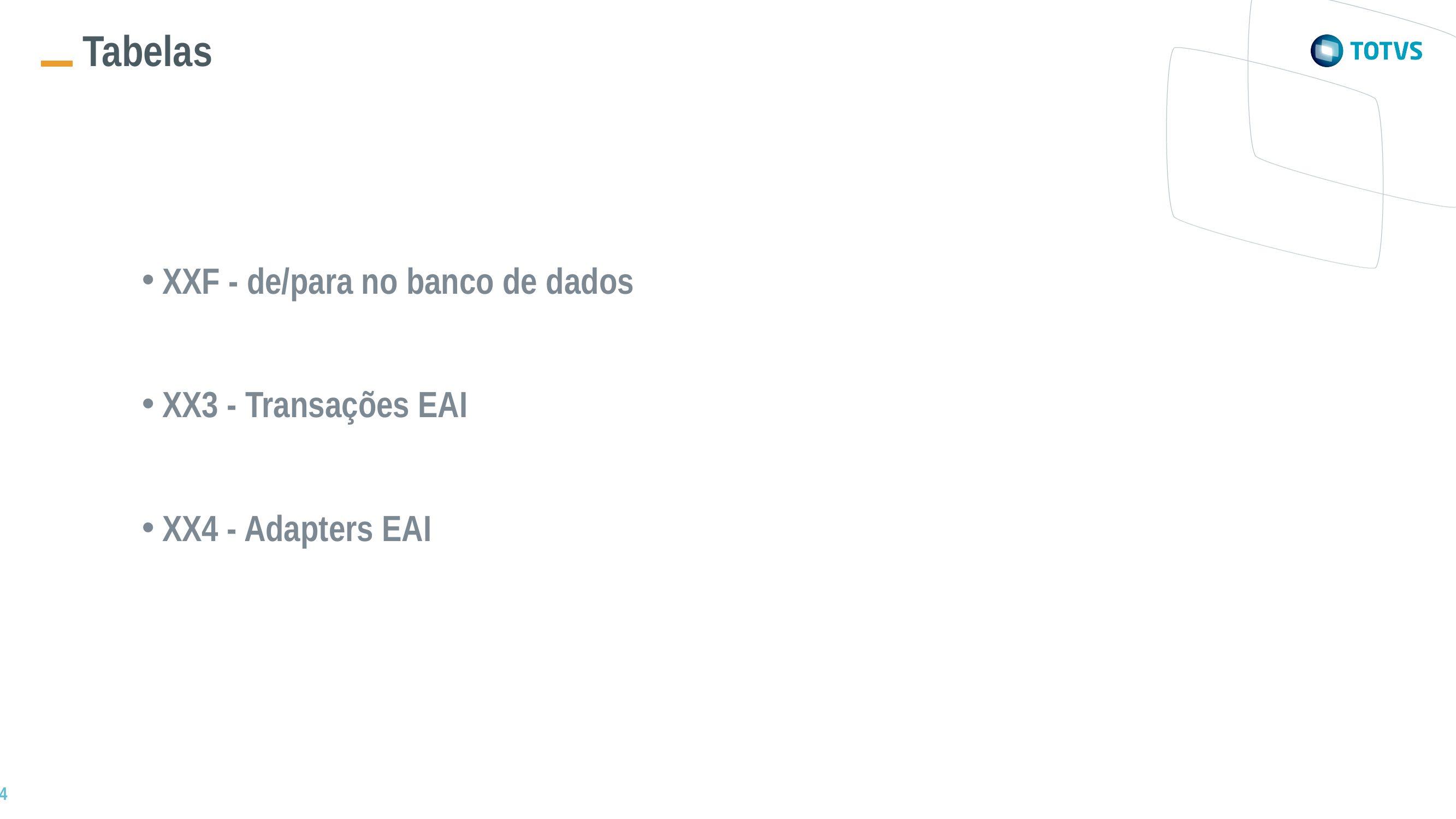

Tabelas

XXF - de/para no banco de dados

XX3 - Transações EAI

XX4 - Adapters EAI